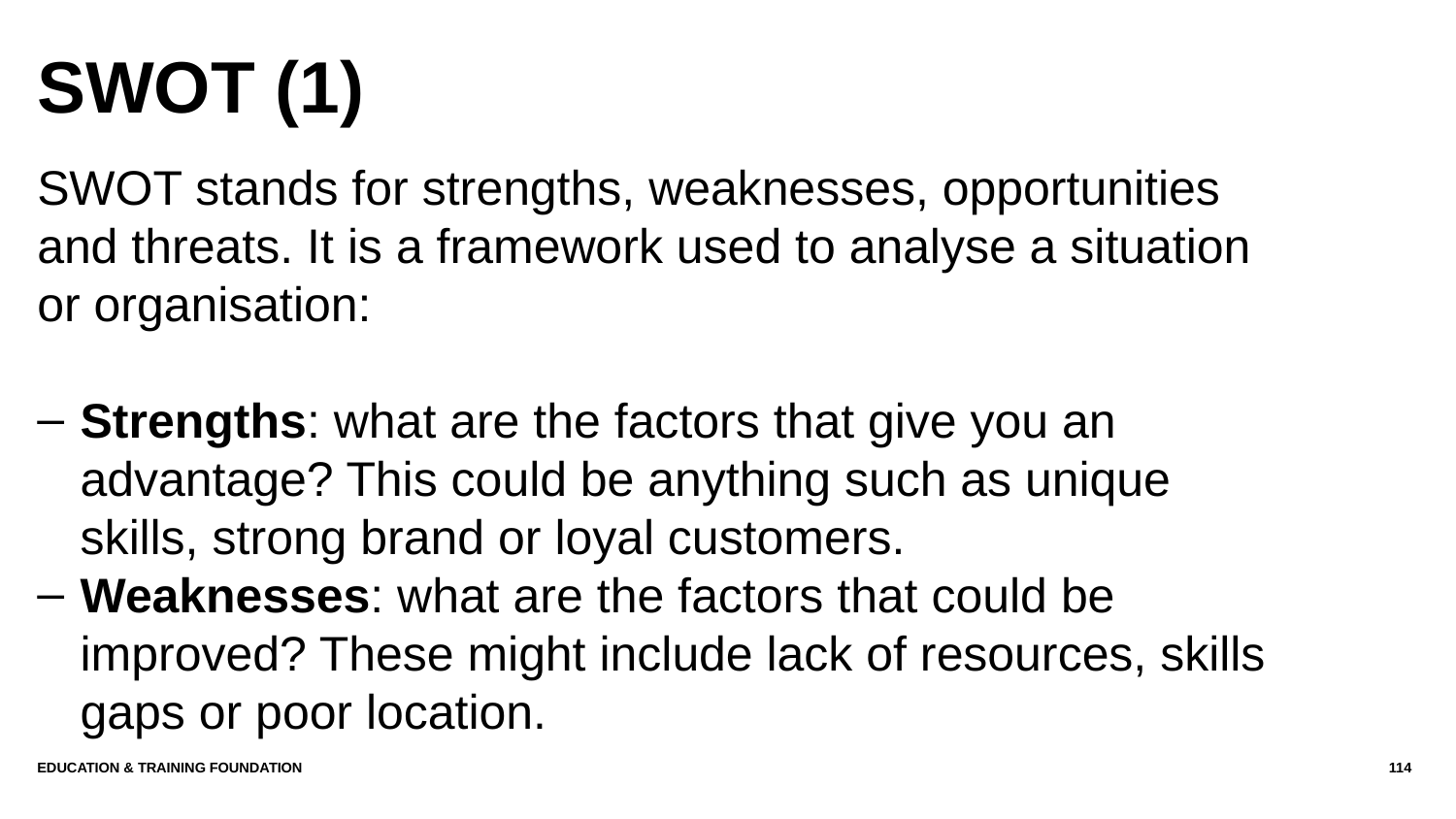

# SWOT (1)
SWOT stands for strengths, weaknesses, opportunities and threats. It is a framework used to analyse a situation or organisation:

Strengths: what are the factors that give you an advantage? This could be anything such as unique skills, strong brand or loyal customers.
Weaknesses: what are the factors that could be improved? These might include lack of resources, skills gaps or poor location.

Education & Training Foundation
114